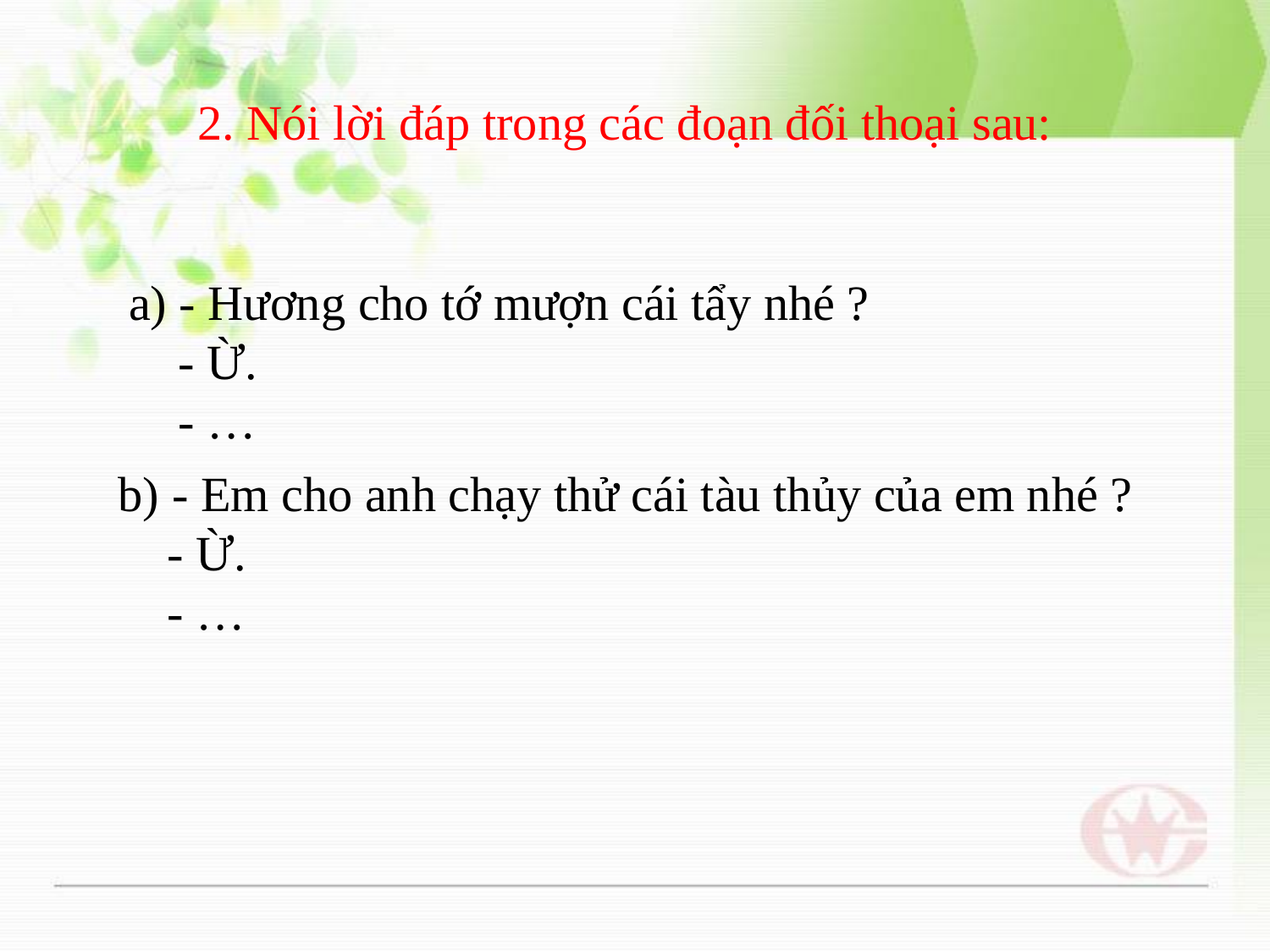

2. Nói lời đáp trong các đoạn đối thoại sau:
a) - Hương cho tớ mượn cái tẩy nhé ?
    - Ừ.
    - …
b) - Em cho anh chạy thử cái tàu thủy của em nhé ?
    - Ừ.
    - …